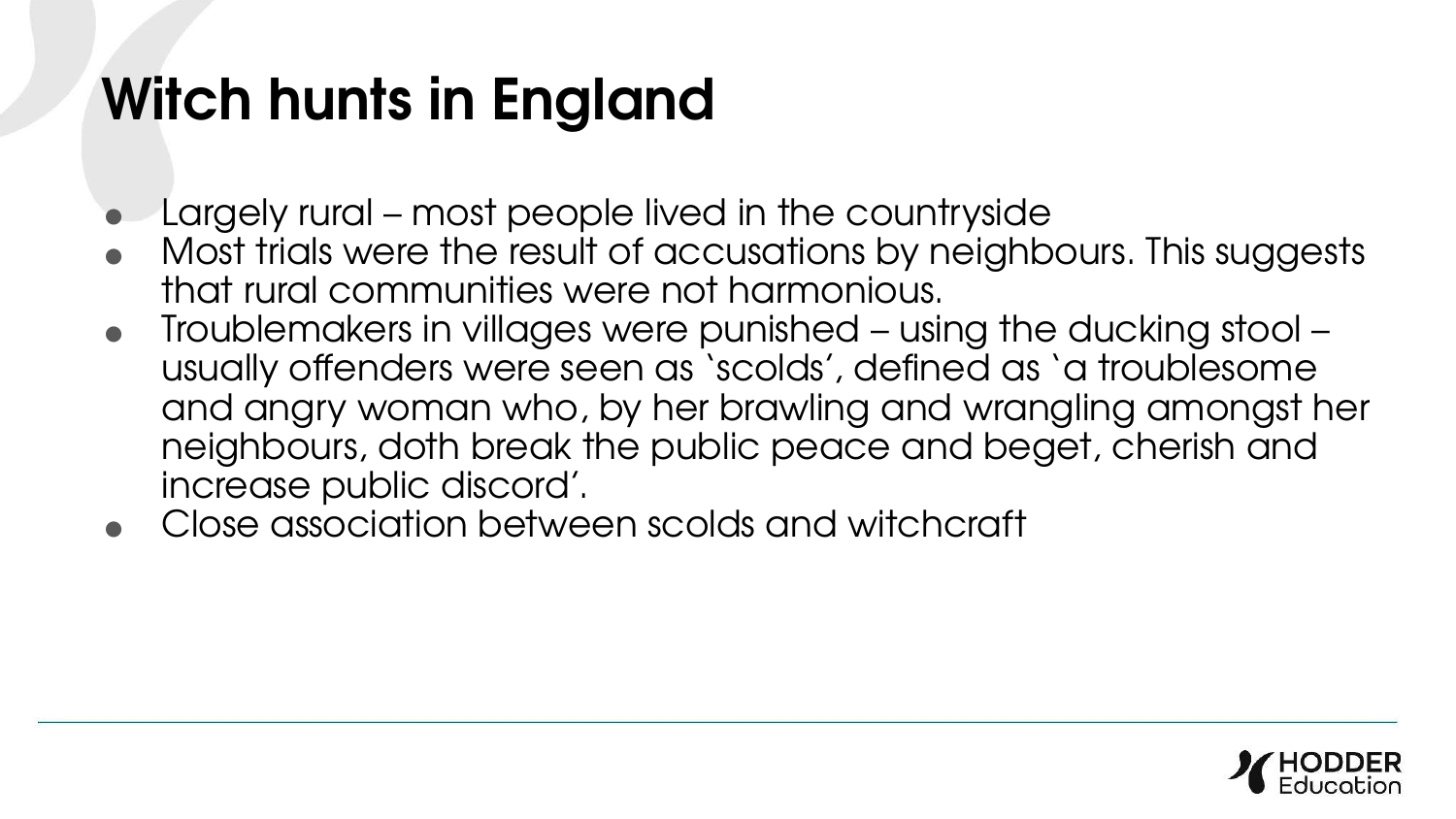

Witch hunts in England
Largely rural – most people lived in the countryside
Most trials were the result of accusations by neighbours. This suggests that rural communities were not harmonious.
Troublemakers in villages were punished – using the ducking stool – usually offenders were seen as ‘scolds’, defined as ‘a troublesome and angry woman who, by her brawling and wrangling amongst her neighbours, doth break the public peace and beget, cherish and increase public discord’.
Close association between scolds and witchcraft